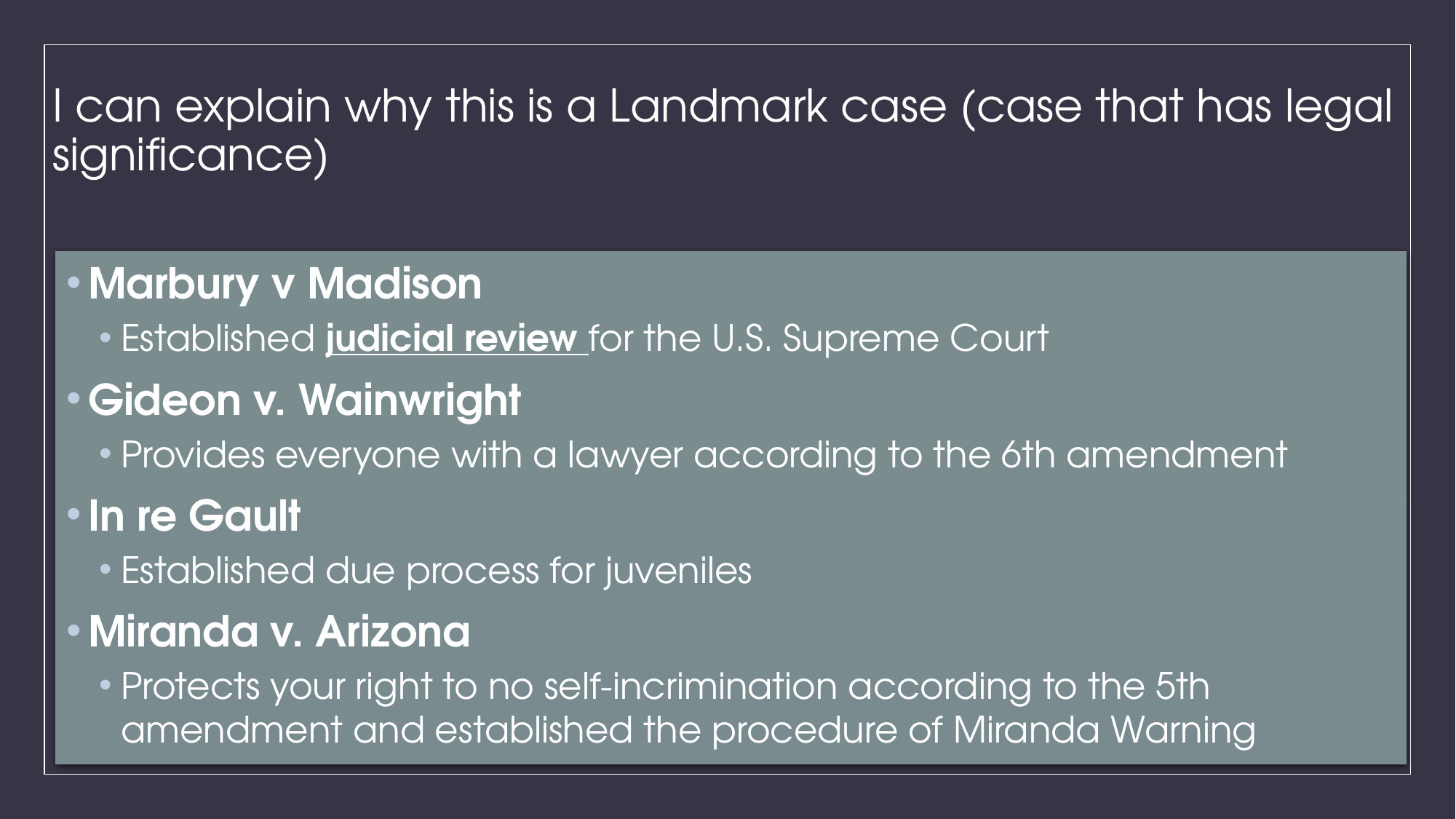

# I can explain why this is a Landmark case (case that has legal significance)
Marbury v Madison
Established judicial review for the U.S. Supreme Court
Gideon v. Wainwright
Provides everyone with a lawyer according to the 6th amendment
In re Gault
Established due process for juveniles
Miranda v. Arizona
Protects your right to no self-incrimination according to the 5th amendment and established the procedure of Miranda Warning